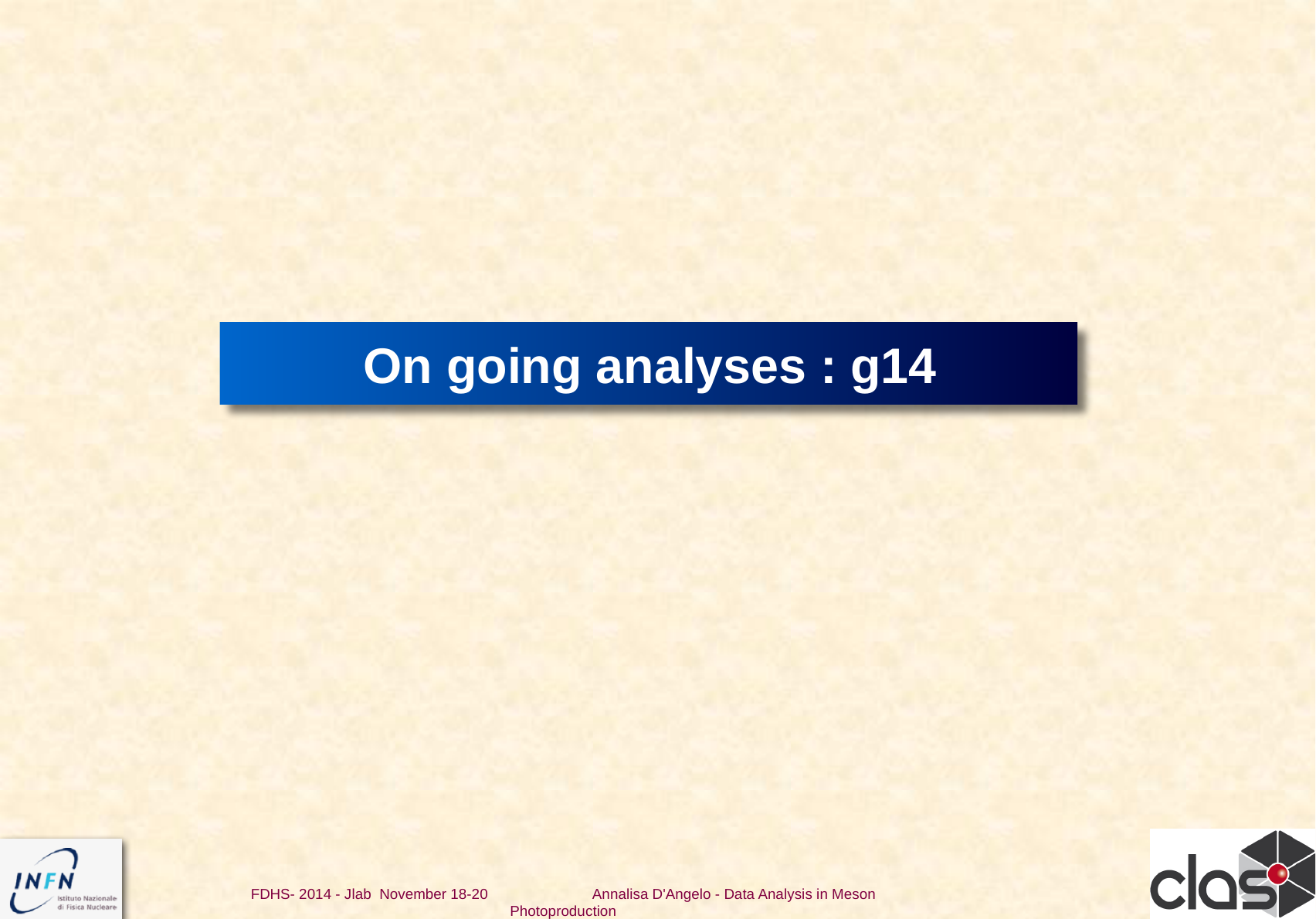

On going analyses : g14
FDHS- 2014 - Jlab  November 18-20                          Annalisa D'Angelo - Data Analysis in Meson Photoproduction